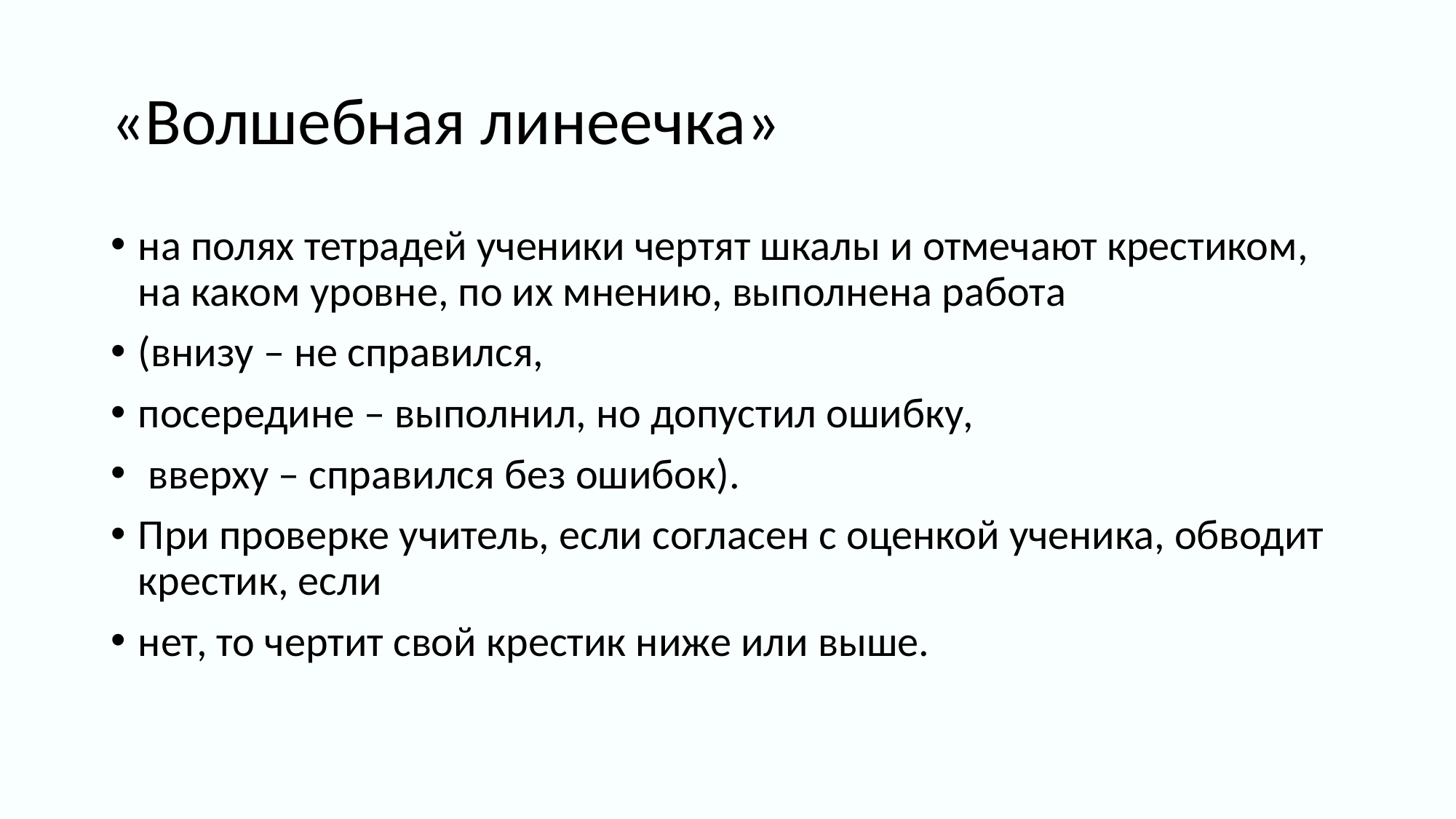

# «Волшебная линеечка»
на полях тетрадей ученики чертят шкалы и отмечают крестиком, на каком уровне, по их мнению, выполнена работа
(внизу – не справился,
посередине – выполнил, но допустил ошибку,
 вверху – справился без ошибок).
При проверке учитель, если согласен с оценкой ученика, обводит крестик, если
нет, то чертит свой крестик ниже или выше.